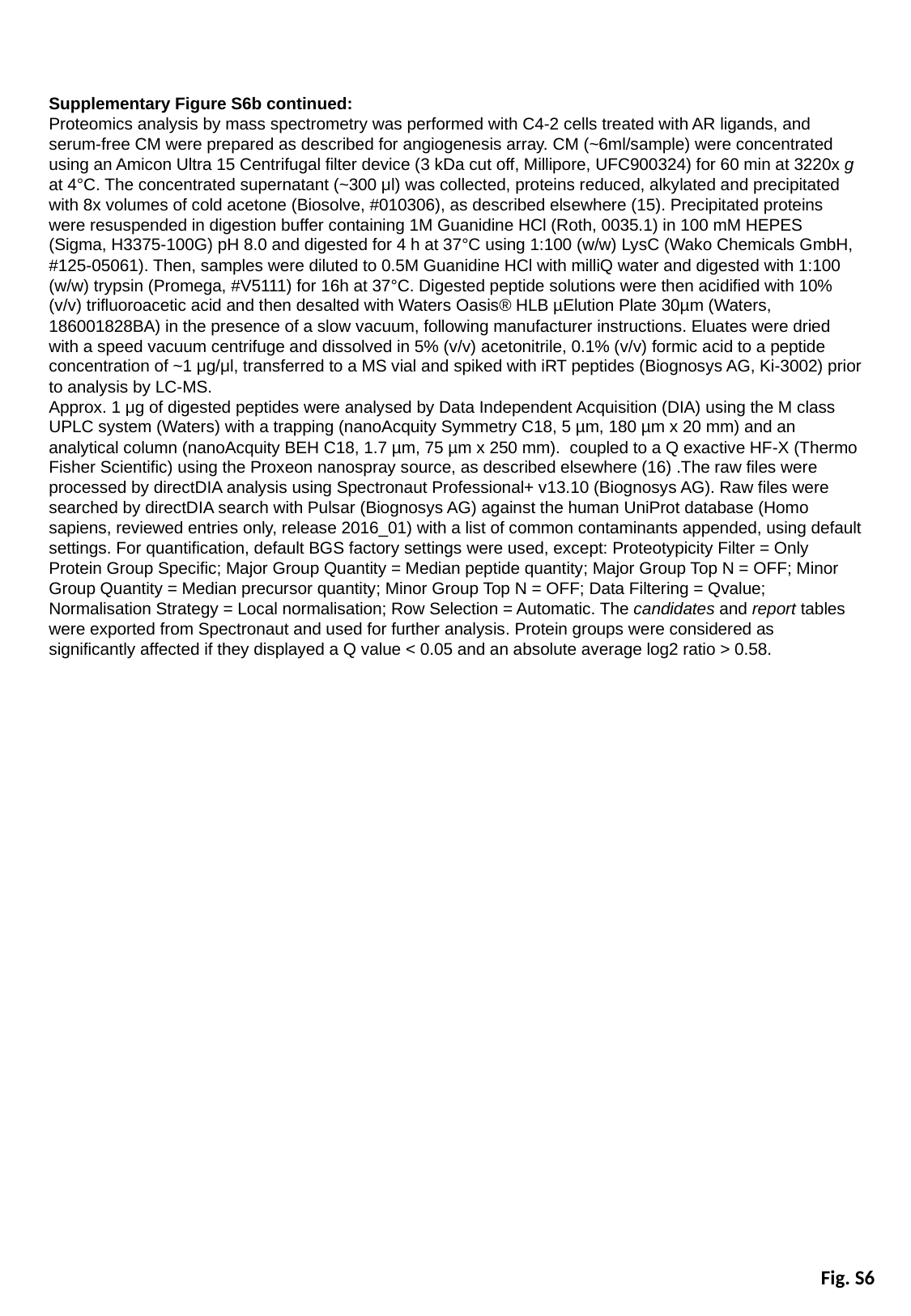

Supplementary Figure S6b continued:
Proteomics analysis by mass spectrometry was performed with C4-2 cells treated with AR ligands, and serum-free CM were prepared as described for angiogenesis array. CM (~6ml/sample) were concentrated using an Amicon Ultra 15 Centrifugal filter device (3 kDa cut off, Millipore, UFC900324) for 60 min at 3220x g at 4°C. The concentrated supernatant (~300 μl) was collected, proteins reduced, alkylated and precipitated with 8x volumes of cold acetone (Biosolve, #010306), as described elsewhere (15). Precipitated proteins were resuspended in digestion buffer containing 1M Guanidine HCl (Roth, 0035.1) in 100 mM HEPES (Sigma, H3375-100G) pH 8.0 and digested for 4 h at 37°C using 1:100 (w/w) LysC (Wako Chemicals GmbH, #125-05061). Then, samples were diluted to 0.5M Guanidine HCl with milliQ water and digested with 1:100 (w/w) trypsin (Promega, #V5111) for 16h at 37°C. Digested peptide solutions were then acidified with 10% (v/v) trifluoroacetic acid and then desalted with Waters Oasis® HLB µElution Plate 30µm (Waters, 186001828BA) in the presence of a slow vacuum, following manufacturer instructions. Eluates were dried with a speed vacuum centrifuge and dissolved in 5% (v/v) acetonitrile, 0.1% (v/v) formic acid to a peptide concentration of ~1 μg/μl, transferred to a MS vial and spiked with iRT peptides (Biognosys AG, Ki-3002) prior to analysis by LC-MS.
Approx. 1 μg of digested peptides were analysed by Data Independent Acquisition (DIA) using the M class UPLC system (Waters) with a trapping (nanoAcquity Symmetry C18, 5 µm, 180 µm x 20 mm) and an analytical column (nanoAcquity BEH C18, 1.7 µm, 75 µm x 250 mm).  coupled to a Q exactive HF-X (Thermo Fisher Scientific) using the Proxeon nanospray source, as described elsewhere (16) .The raw files were processed by directDIA analysis using Spectronaut Professional+ v13.10 (Biognosys AG). Raw files were searched by directDIA search with Pulsar (Biognosys AG) against the human UniProt database (Homo sapiens, reviewed entries only, release 2016_01) with a list of common contaminants appended, using default settings. For quantification, default BGS factory settings were used, except: Proteotypicity Filter = Only Protein Group Specific; Major Group Quantity = Median peptide quantity; Major Group Top N = OFF; Minor Group Quantity = Median precursor quantity; Minor Group Top N = OFF; Data Filtering = Qvalue; Normalisation Strategy = Local normalisation; Row Selection = Automatic. The candidates and report tables were exported from Spectronaut and used for further analysis. Protein groups were considered as significantly affected if they displayed a Q value < 0.05 and an absolute average log2 ratio > 0.58.
Fig. S6